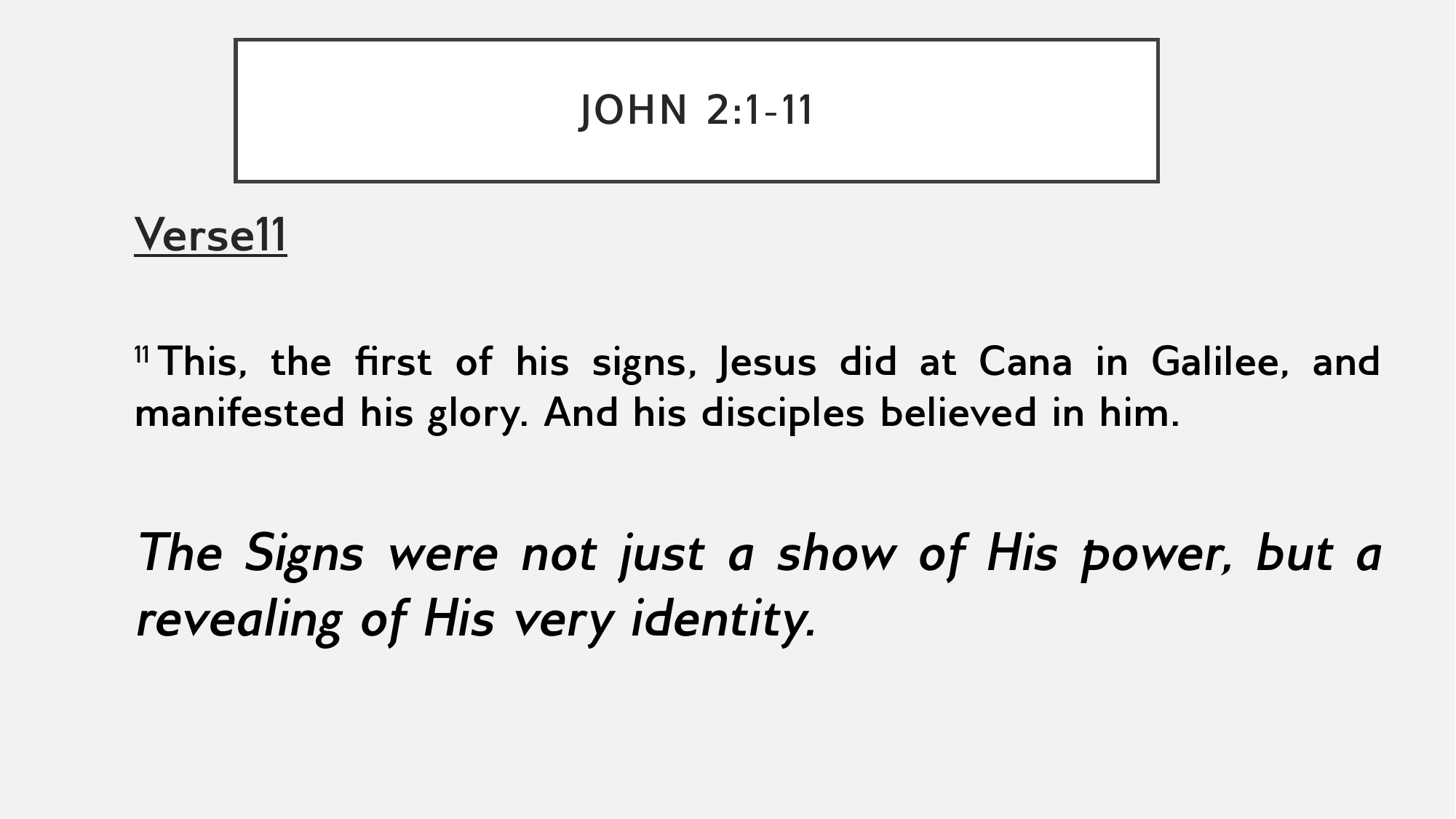

# John 2:1-11
Verse11

11 This, the first of his signs, Jesus did at Cana in Galilee, and manifested his glory. And his disciples believed in him.

The Signs were not just a show of His power, but a revealing of His very identity.